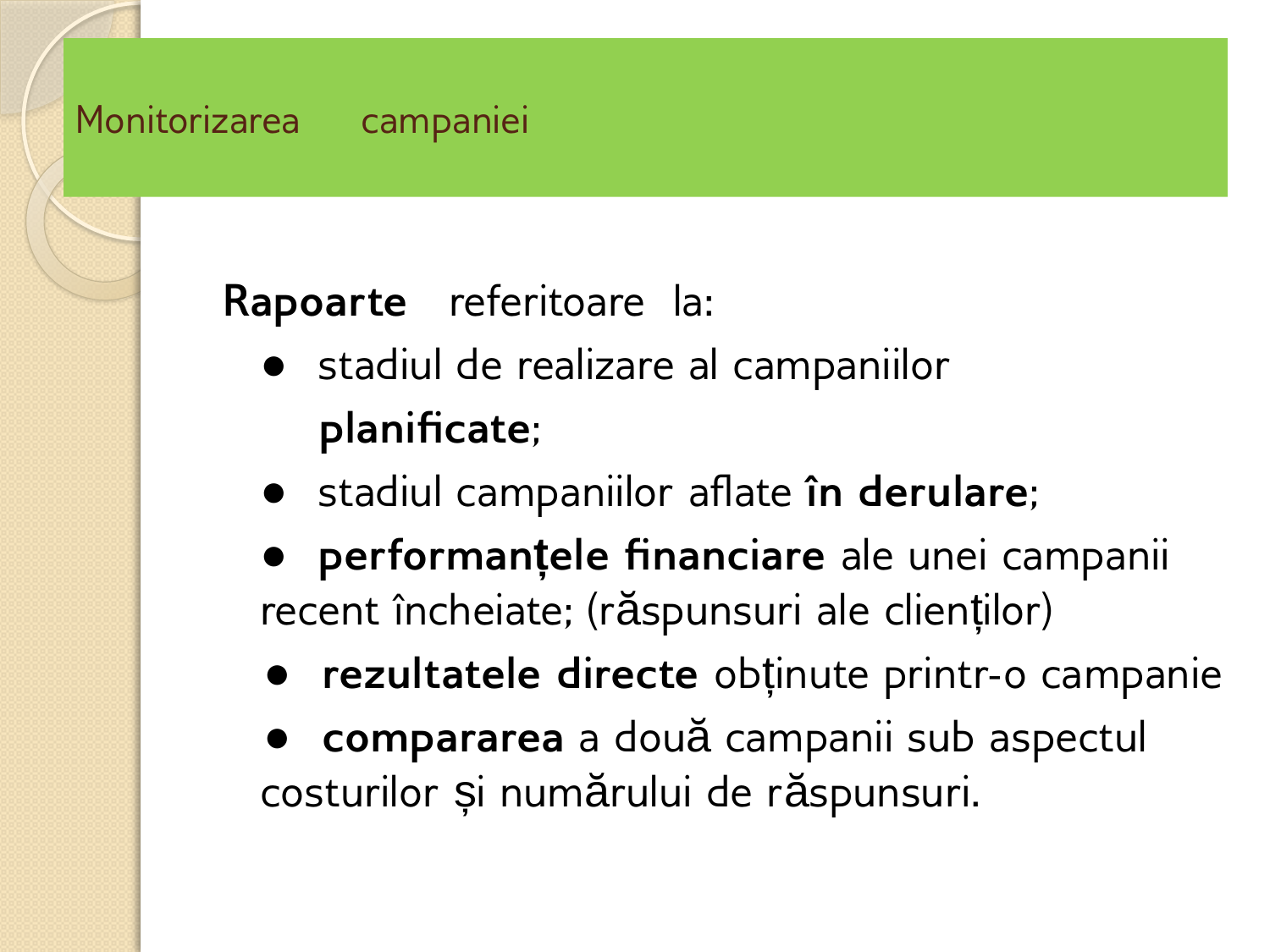

# Monitorizarea     campaniei

Rapoarte   referitoare  la:
	●  stadiul de realizare al campaniilor
       planificate;
	●  stadiul campaniilor aflate în derulare;
	●  performanțele financiare ale unei campanii recent încheiate; (răspunsuri ale clienților)
   ●  rezultatele directe obținute printr-o campanie
   ●  compararea a două campanii sub aspectul costurilor și numărului de răspunsuri.